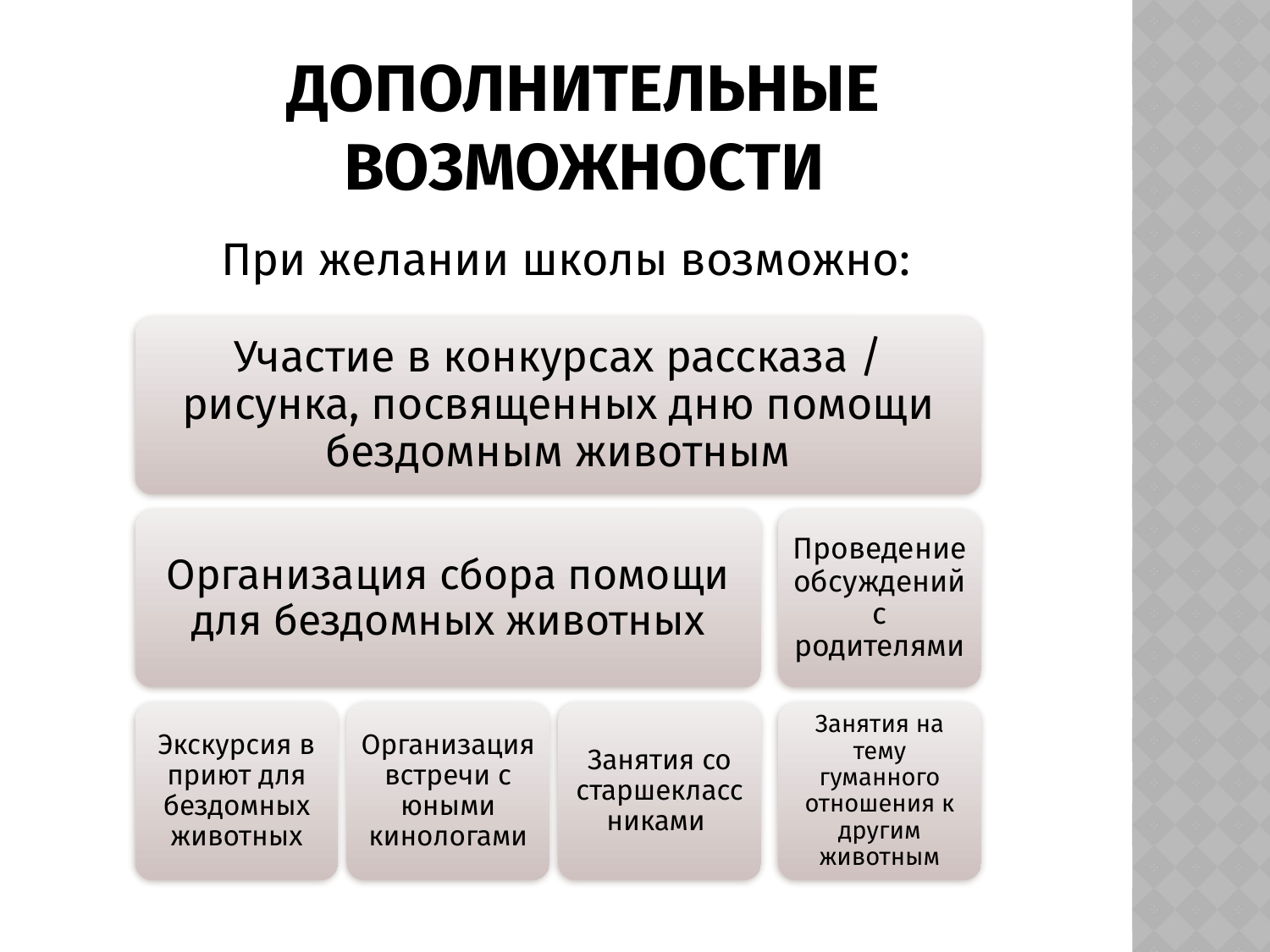

# Дополнительные возможности
При желании школы возможно:

Участие в конкурсах рассказа / рисунка, посвященных дню помощи бездомным животным
Организация сбора помощи для бездомных животных
Экскурсия в приют для бездомных животных
Организация встречи с юными кинологами
Занятия со старшеклассниками
Проведение обсуждений с родителями
Занятия на тему гуманного отношения к другим животным